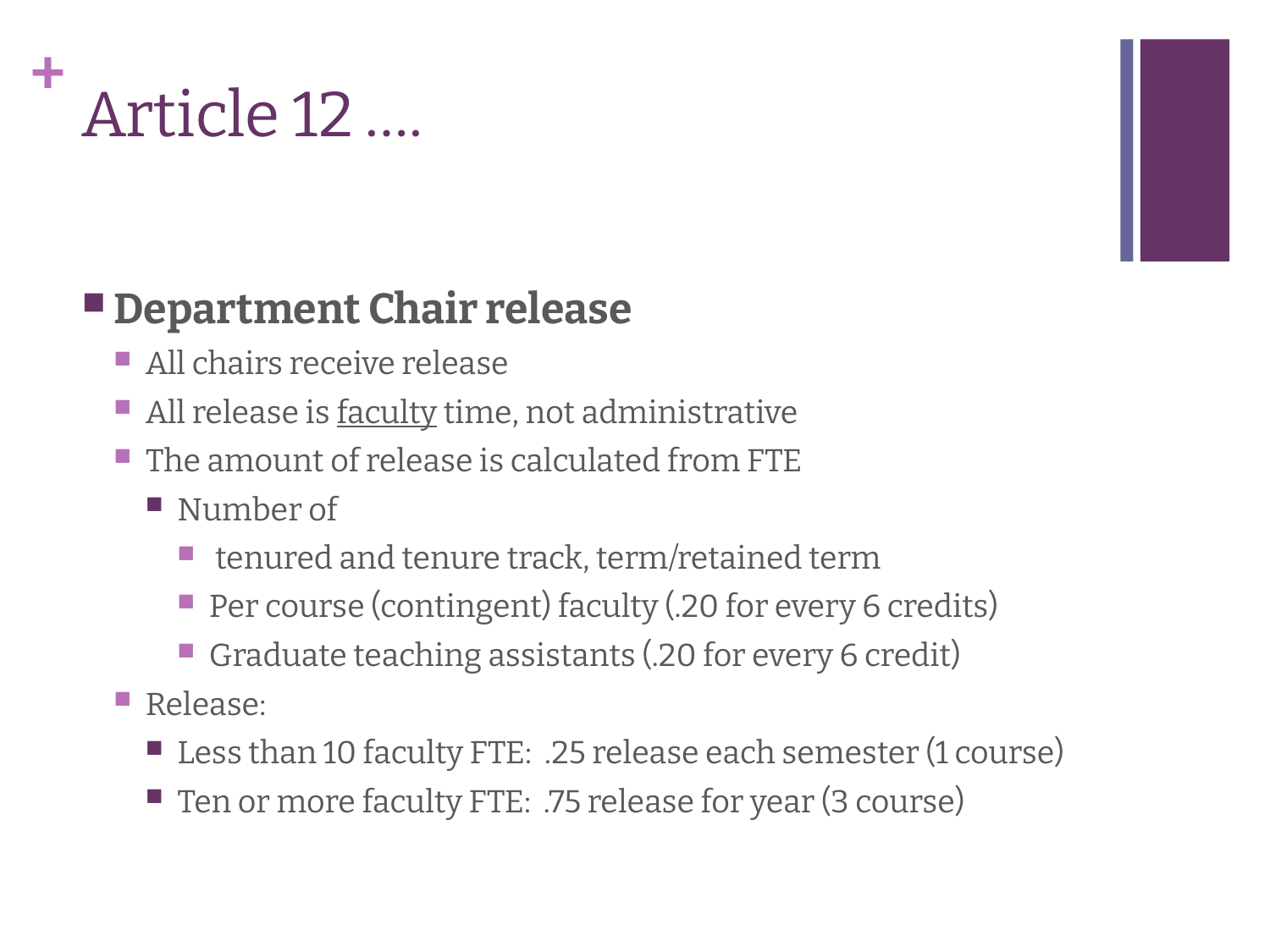

# Article 12 ….
Department Chair release
All chairs receive release
All release is faculty time, not administrative
The amount of release is calculated from FTE
Number of
 tenured and tenure track, term/retained term
Per course (contingent) faculty (.20 for every 6 credits)
Graduate teaching assistants (.20 for every 6 credit)
Release:
Less than 10 faculty FTE:  .25 release each semester (1 course)
Ten or more faculty FTE:  .75 release for year (3 course)